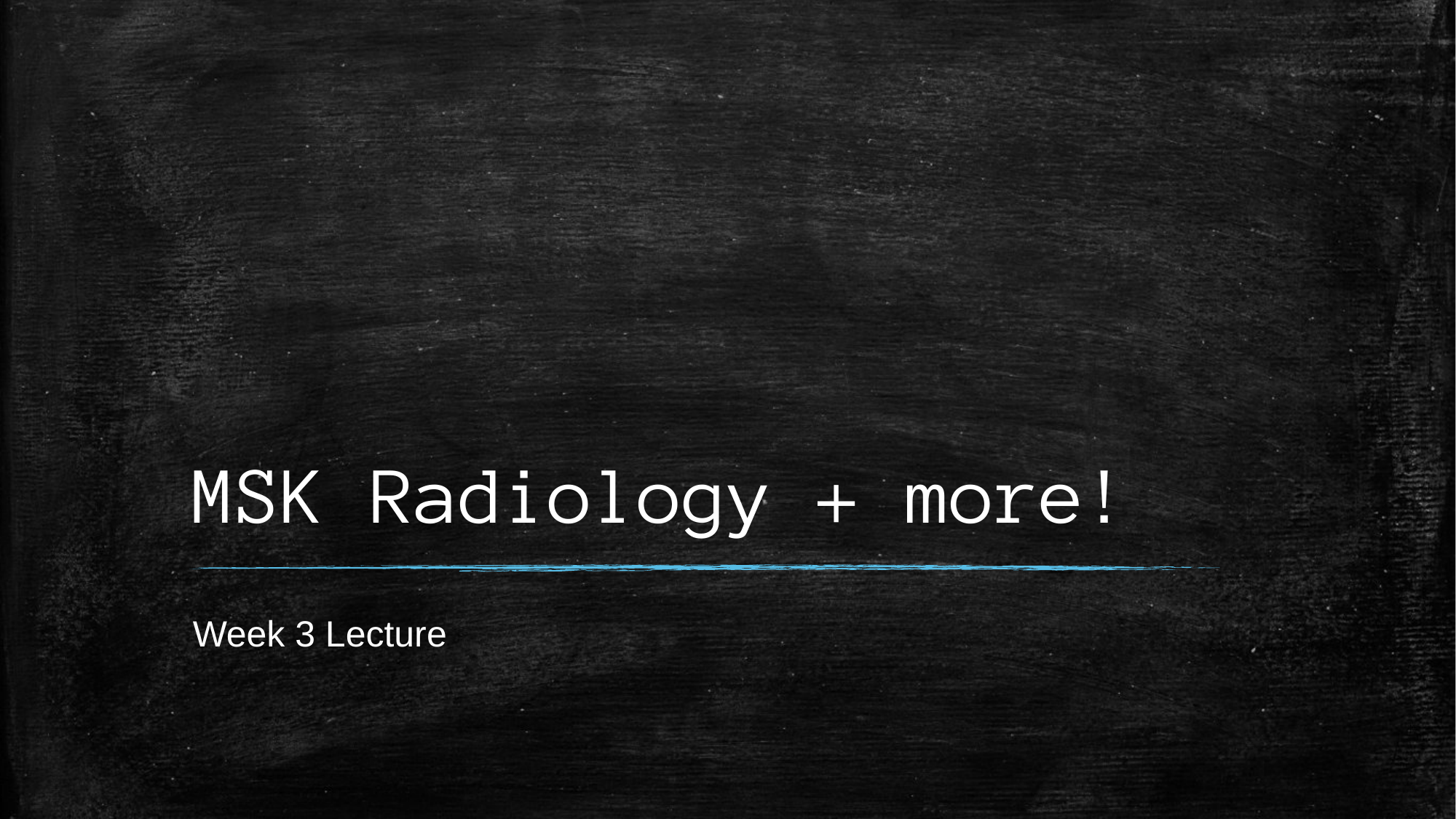

# MSK Radiology + more!
Week 3 Lecture